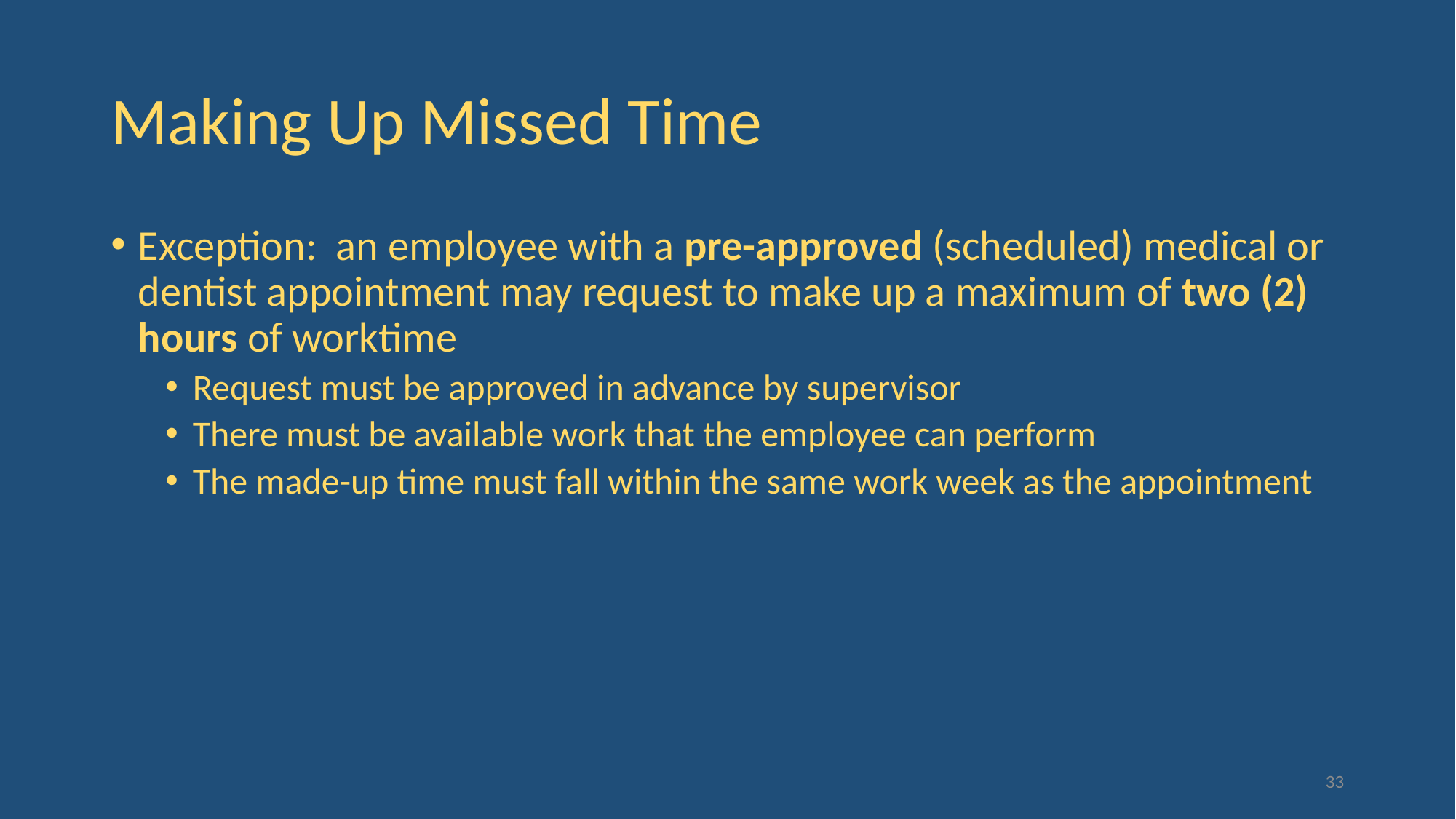

# Making Up Missed Time
Exception:  an employee with a pre-approved (scheduled) medical or dentist appointment may request to make up a maximum of two (2) hours of worktime
Request must be approved in advance by supervisor
There must be available work that the employee can perform
The made-up time must fall within the same work week as the appointment
33